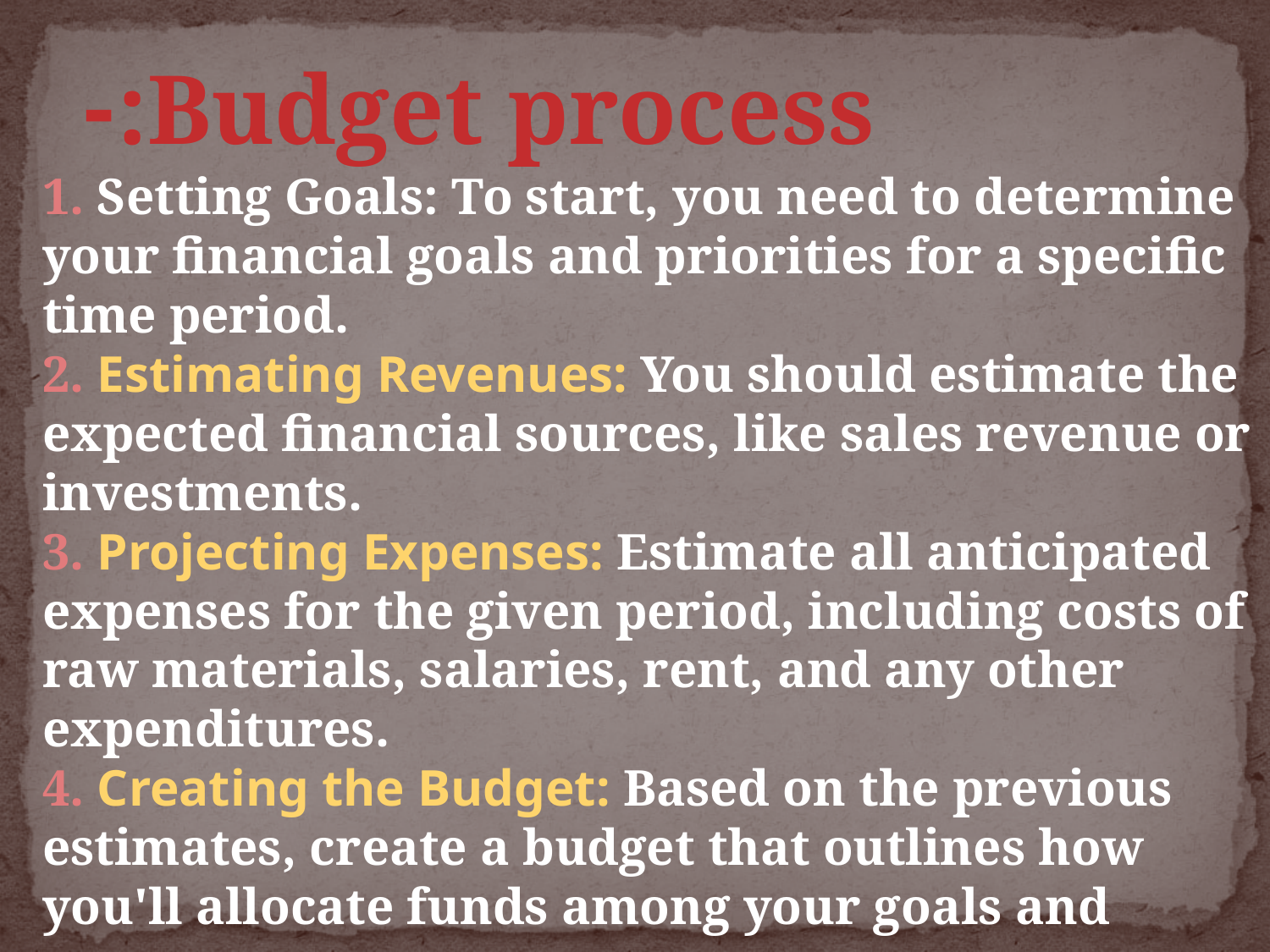

# Budget process:-
1. Setting Goals: To start, you need to determine your financial goals and priorities for a specific time period.
2. Estimating Revenues: You should estimate the expected financial sources, like sales revenue or investments.
3. Projecting Expenses: Estimate all anticipated expenses for the given period, including costs of raw materials, salaries, rent, and any other expenditures.
4. Creating the Budget: Based on the previous estimates, create a budget that outlines how you'll allocate funds among your goals and expenses.